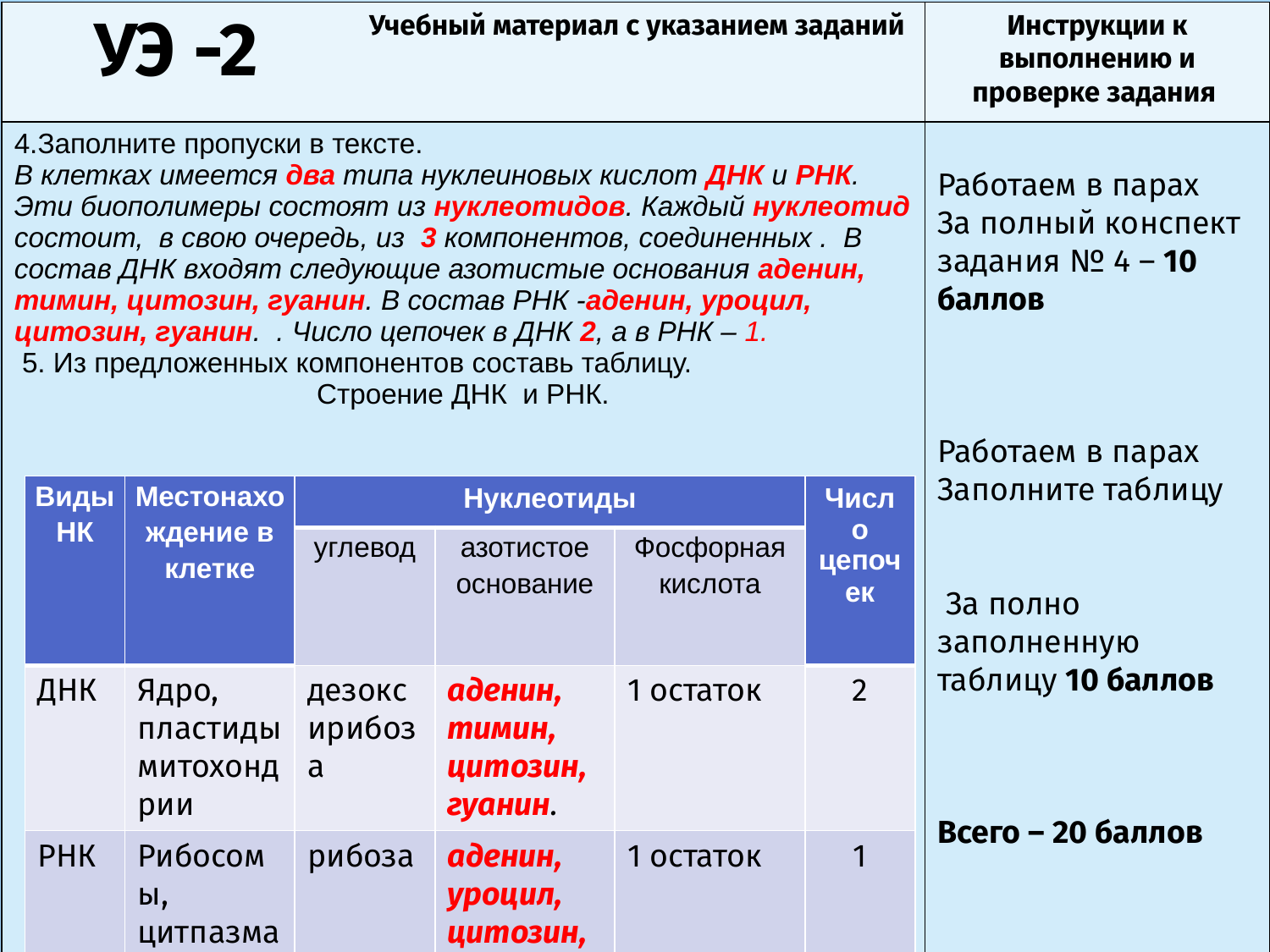

# УЭ -2
| Учебный материал с указанием заданий | Инструкции к выполнению и проверке задания |
| --- | --- |
| 4.Заполните пропуски в тексте. В клетках имеется два типа нуклеиновых кислот ДНК и РНК. Эти биополимеры состоят из нуклеотидов. Каждый нуклеотид состоит, в свою очередь, из 3 компонентов, соединенных . В состав ДНК входят следующие азотистые основания аденин, тимин, цитозин, гуанин. В состав РНК -аденин, уроцил, цитозин, гуанин. . Число цепочек в ДНК 2, а в РНК – 1. 5. Из предложенных компонентов составь таблицу. Строение ДНК и РНК. | Работаем в парах За полный конспект задания № 4 – 10 баллов     Работаем в парах Заполните таблицу    За полно заполненную таблицу 10 баллов       Всего – 20 баллов |
| Виды НК | Местонахождение в клетке | Нуклеотиды |  |  | Число цепочек |
| --- | --- | --- | --- | --- | --- |
|  |  | углевод | азотистое основание | Фосфорная кислота |  |
| ДНК | Ядро, пластидымитохондрии | дезоксирибоза | аденин, тимин, цитозин, гуанин. | 1 остаток | 2 |
| РНК | Рибосомы, цитпазма | рибоза | аденин, уроцил, цитозин, гуанин | 1 остаток | 1 |